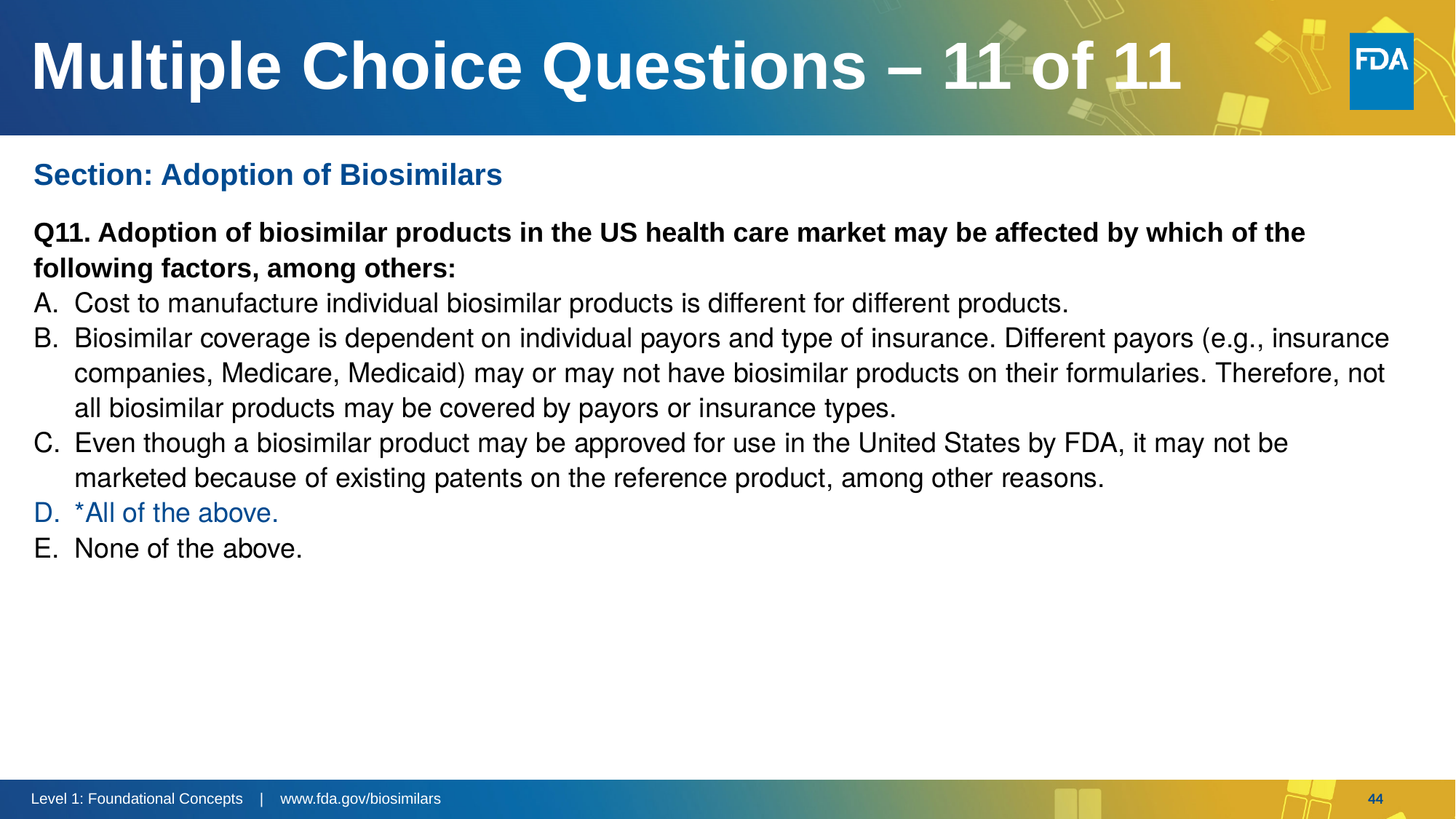

# Multiple Choice Questions – 11 of 11
Section: Adoption of Biosimilars
Q11. Adoption of biosimilar products in the US health care market may be affected by which of the following factors, among others:
Cost to manufacture individual biosimilar products is different for different products.
Biosimilar coverage is dependent on individual payors and type of insurance. Different payors (e.g., insurance companies, Medicare, Medicaid) may or may not have biosimilar products on their formularies. Therefore, not all biosimilar products may be covered by payors or insurance types.
Even though a biosimilar product may be approved for use in the United States by FDA, it may not be marketed because of existing patents on the reference product, among other reasons.
*All of the above.
None of the above.